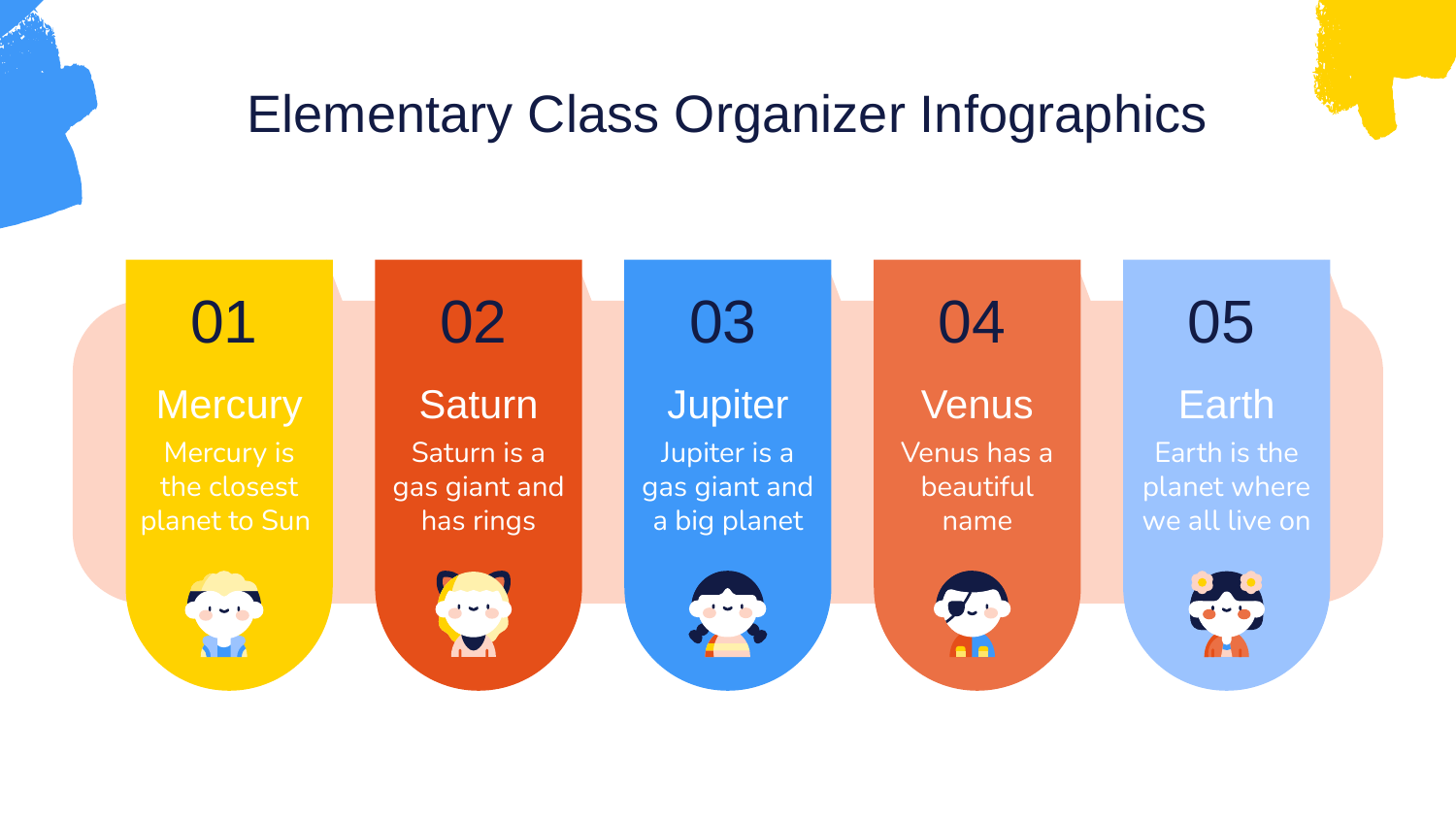

# Elementary Class Organizer Infographics

01
Mercury
Mercury is the closest planet to Sun
02
Saturn
Saturn is a gas giant and has rings

03
Jupiter
Jupiter is a gas giant and a big planet
04
Venus
Venus has a beautiful name
05
Earth
Earth is the planet where we all live on